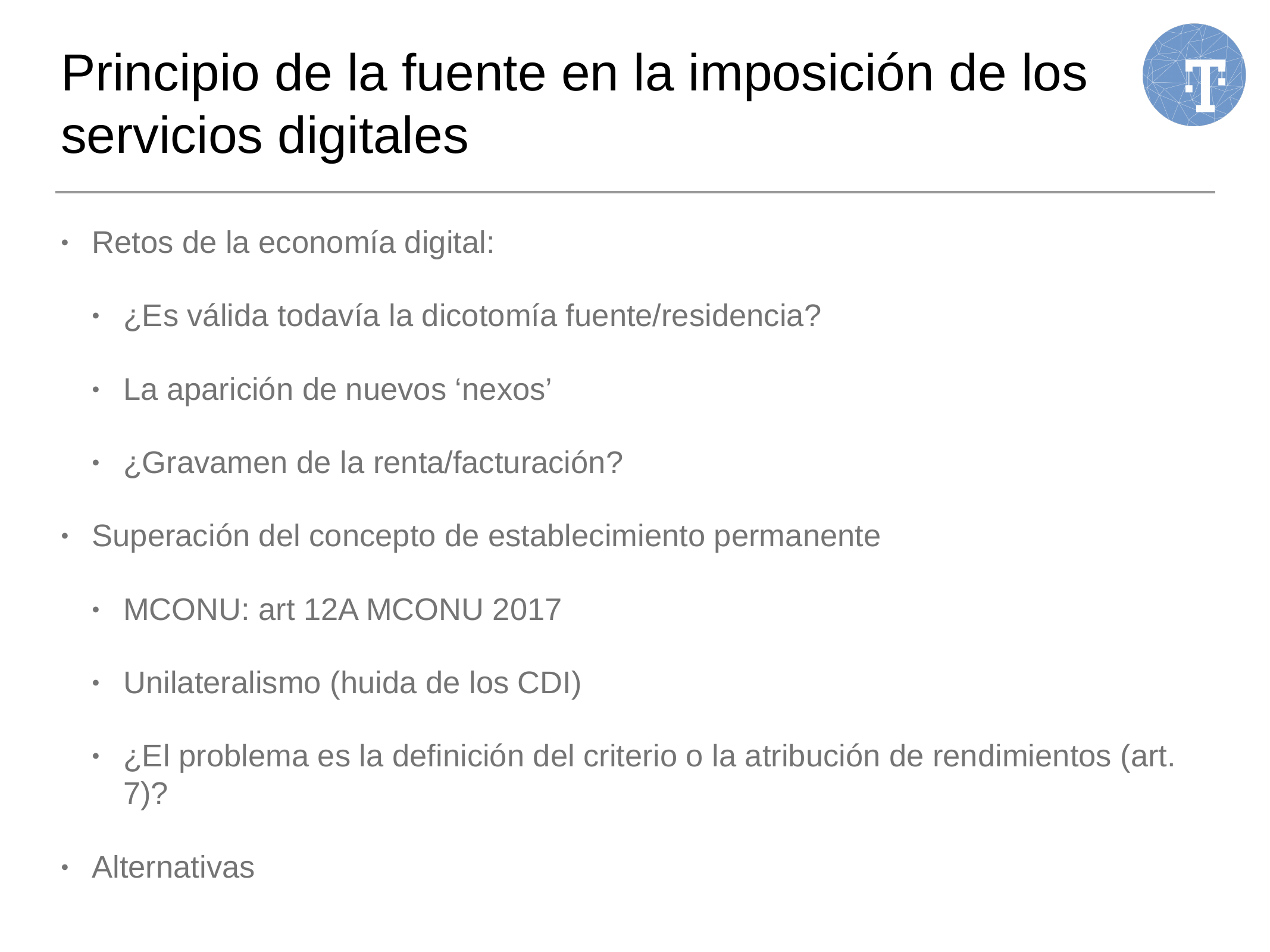

# Principio de la fuente en la imposición de los servicios digitales
Retos de la economía digital:
¿Es válida todavía la dicotomía fuente/residencia?
La aparición de nuevos ‘nexos’
¿Gravamen de la renta/facturación?
Superación del concepto de establecimiento permanente
MCONU: art 12A MCONU 2017
Unilateralismo (huida de los CDI)
¿El problema es la definición del criterio o la atribución de rendimientos (art. 7)?
Alternativas